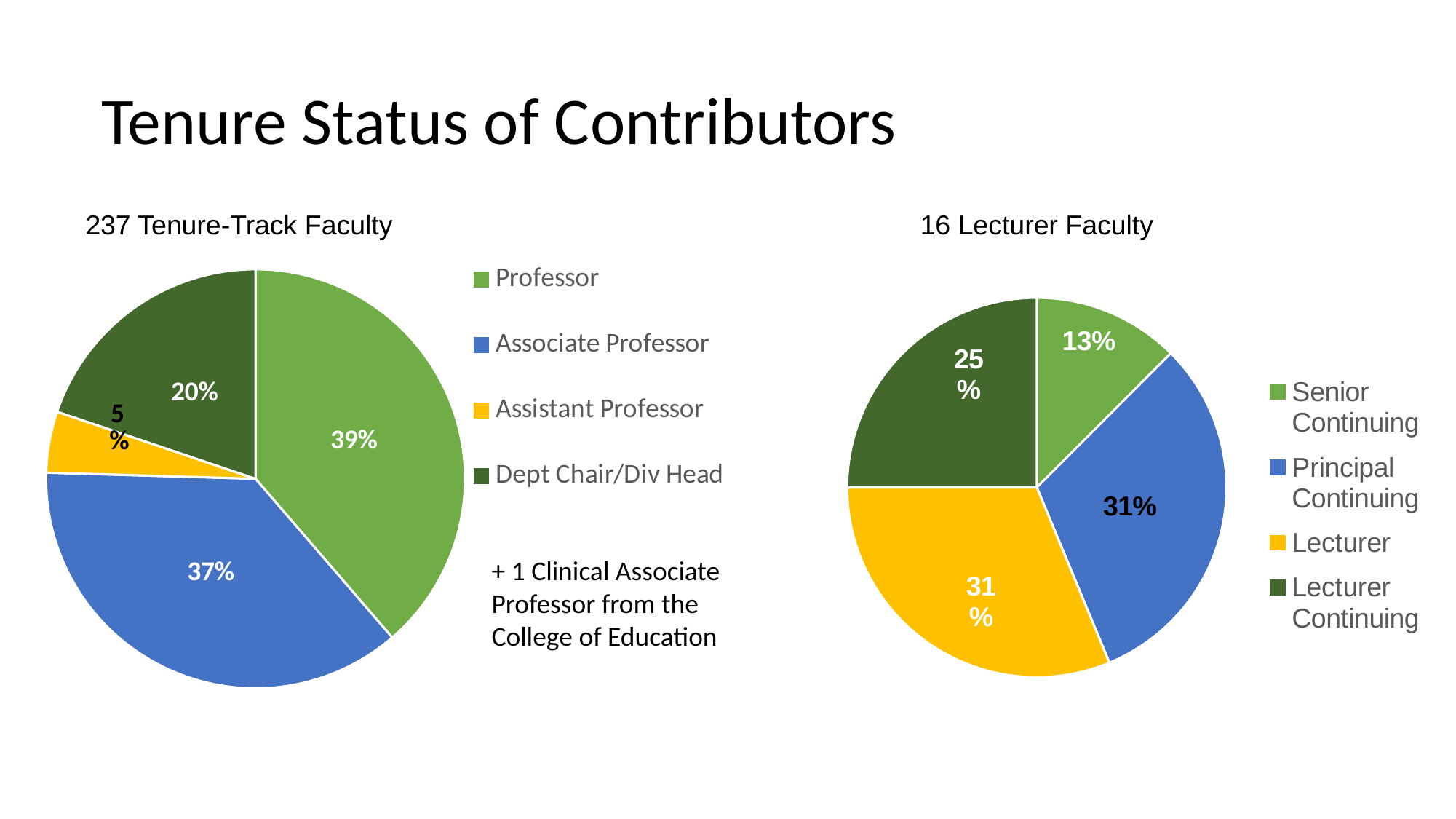

# Tenure Status of Contributors

### Chart

| Category | % of Contributors by Tenure-Status |
|---|---|
| Professor | 41.0 |
| Associate Professor | 39.0 |
| Assistant Professor | 5.0 |
| Dept Chair/Div Head | 21.0 |
237 Tenure-Track Faculty
16 Lecturer Faculty

### Chart

| Category | 16 Lecturers |
|---|---|
| Senior Continuing | 2.0 |
| Principal Continuing | 5.0 |
| Lecturer | 5.0 |
| Lecturer Continuing | 4.0 |
+ 1 Clinical Associate Professor from the College of Education